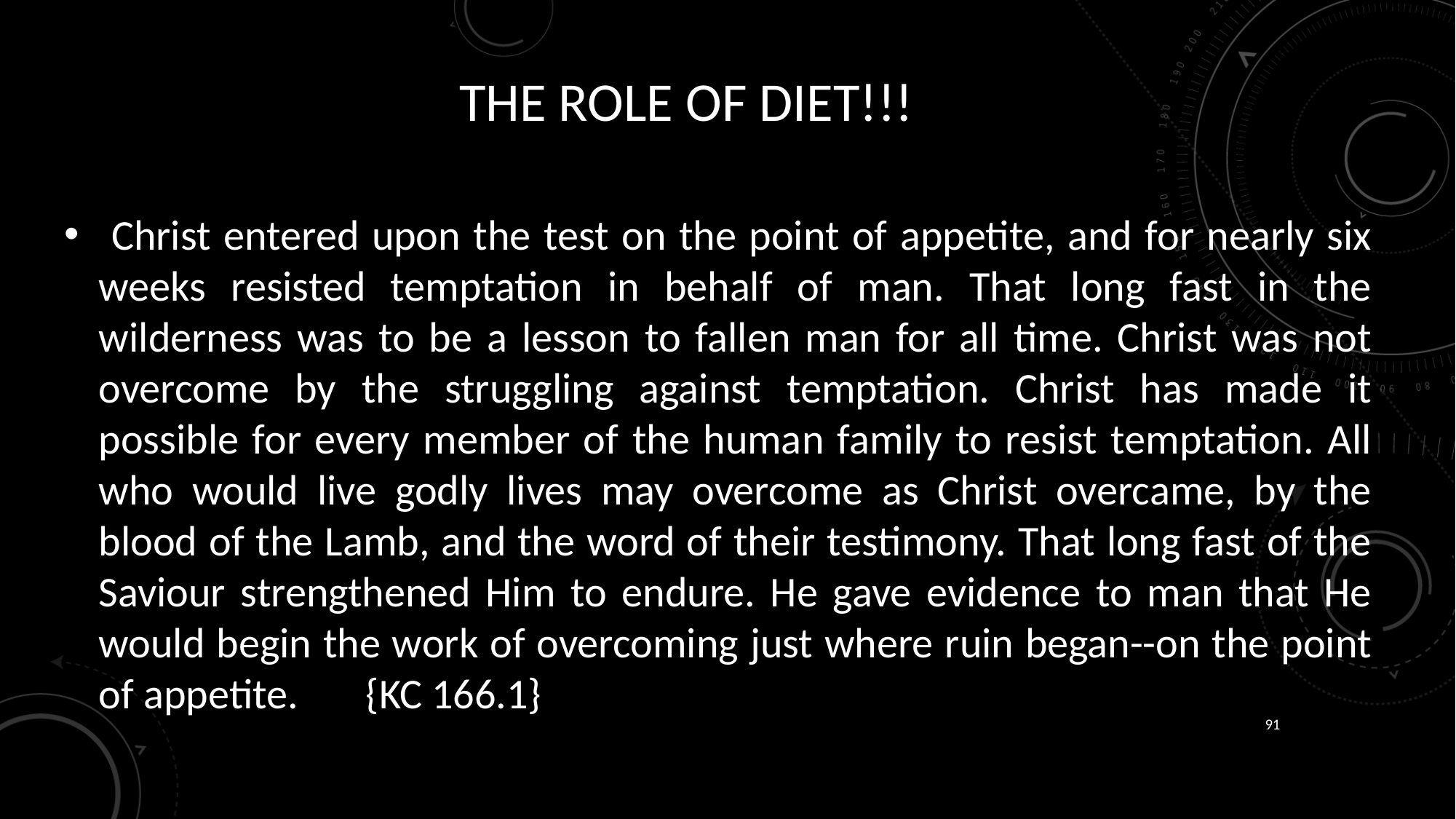

# The role of diet!!!
 Christ entered upon the test on the point of appetite, and for nearly six weeks resisted temptation in behalf of man. That long fast in the wilderness was to be a lesson to fallen man for all time. Christ was not overcome by the struggling against temptation. Christ has made it possible for every member of the human family to resist temptation. All who would live godly lives may overcome as Christ overcame, by the blood of the Lamb, and the word of their testimony. That long fast of the Saviour strengthened Him to endure. He gave evidence to man that He would begin the work of overcoming just where ruin began--on the point of appetite.       {KC 166.1}
91